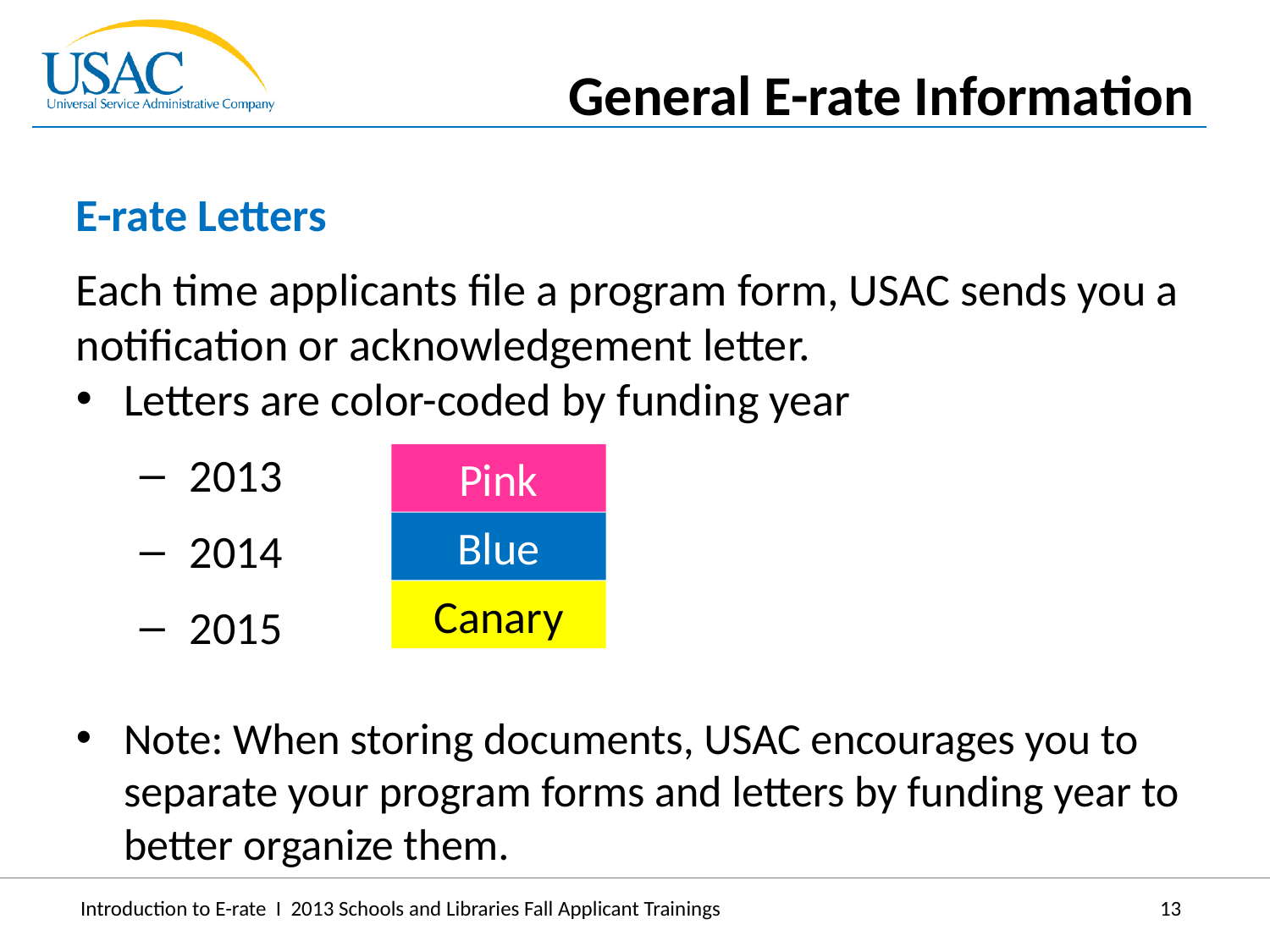

General E-rate Information
E-rate Letters
Each time applicants file a program form, USAC sends you a
notification or acknowledgement letter.
Letters are color-coded by funding year
 2013
 2014
 2015

Note: When storing documents, USAC encourages you to separate your program forms and letters by funding year to better organize them.

Pink
Blue
Canary